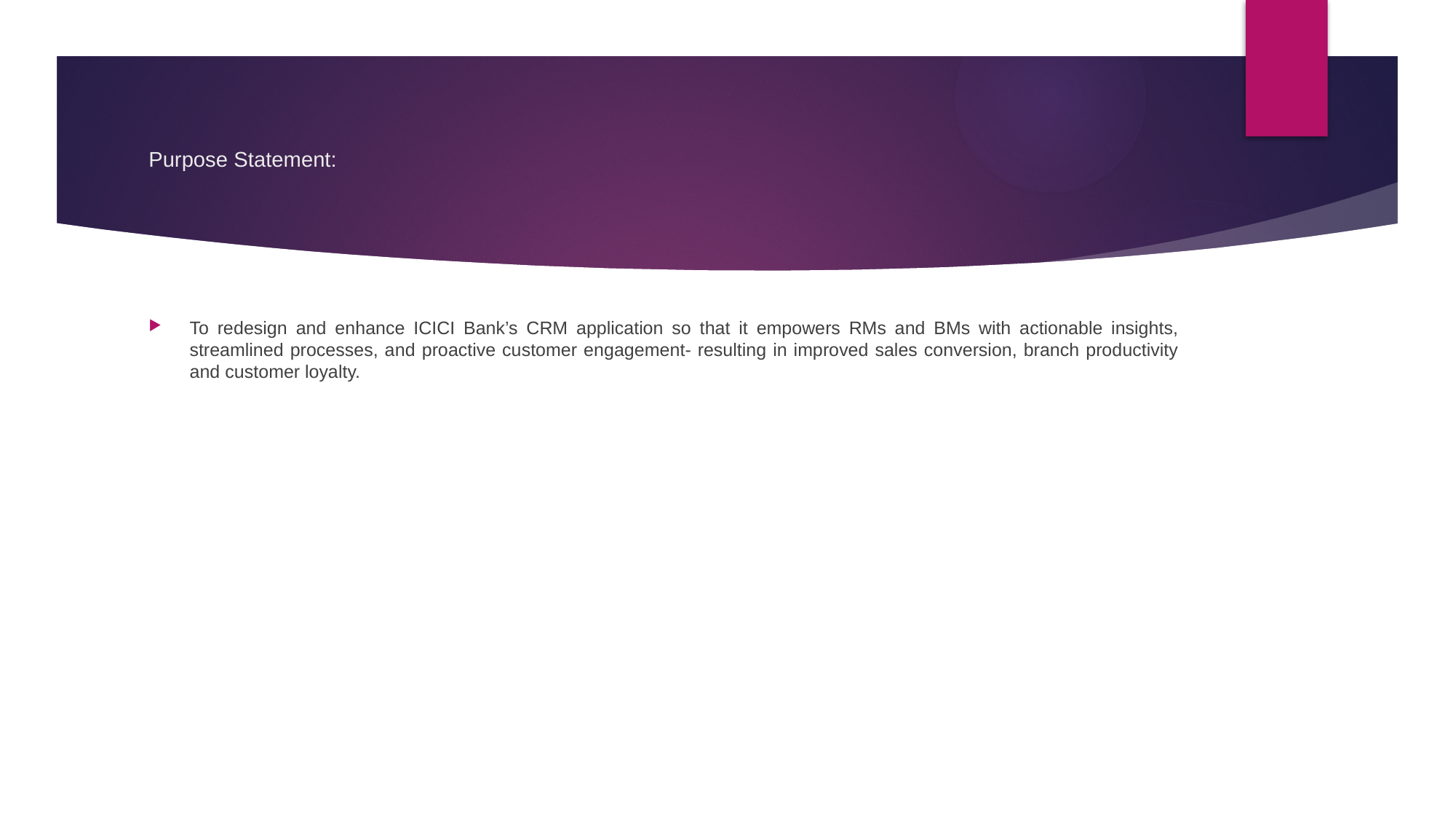

# Purpose Statement:
To redesign and enhance ICICI Bank’s CRM application so that it empowers RMs and BMs with actionable insights, streamlined processes, and proactive customer engagement- resulting in improved sales conversion, branch productivity and customer loyalty.